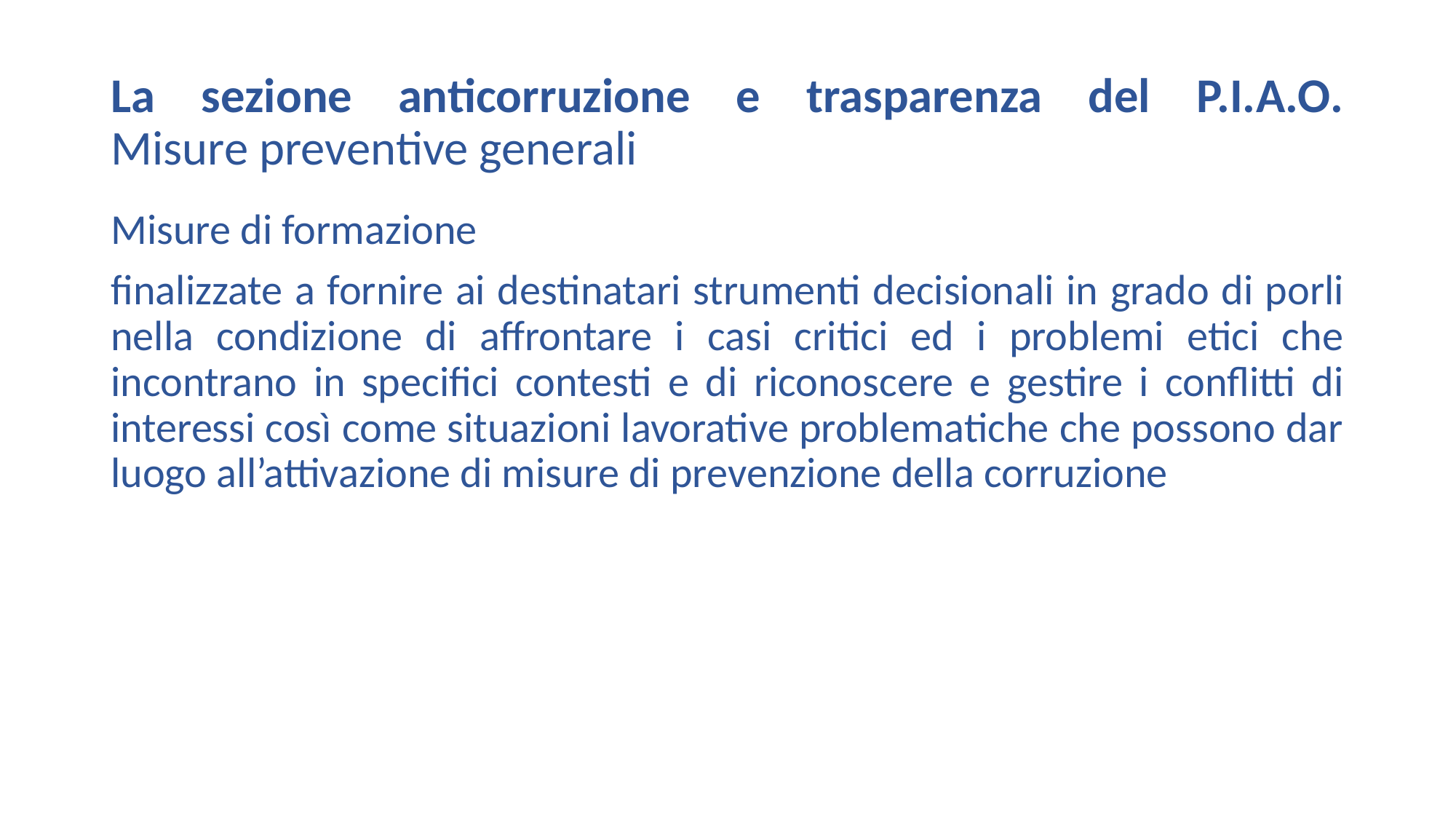

# La sezione anticorruzione e trasparenza del P.I.A.O. Misure preventive generali
Misure di formazione
finalizzate a fornire ai destinatari strumenti decisionali in grado di porli nella condizione di affrontare i casi critici ed i problemi etici che incontrano in specifici contesti e di riconoscere e gestire i conflitti di interessi così come situazioni lavorative problematiche che possono dar luogo all’attivazione di misure di prevenzione della corruzione